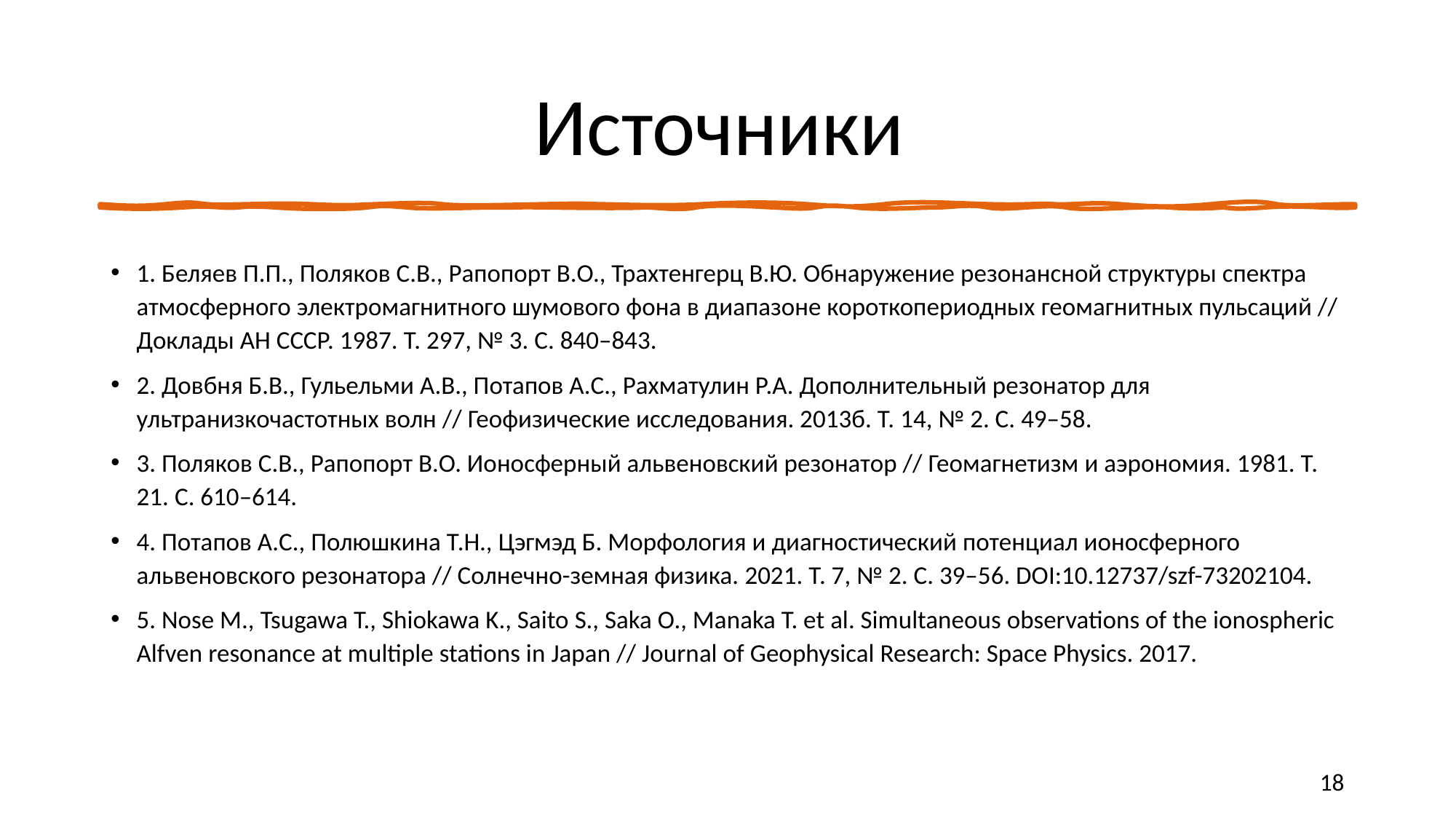

# Источники
1. Беляев П.П., Поляков С.В., Рапопорт В.О., Трахтенгерц В.Ю. Обнаружение резонансной структуры спектра атмосферного электромагнитного шумового фона в диапазоне короткопериодных геомагнитных пульсаций // Доклады АН СССР. 1987. Т. 297, № 3. С. 840–843.
2. Довбня Б.В., Гульельми А.В., Потапов А.С., Рахматулин Р.А. Дополнительный резонатор для ультранизкочастотных волн // Геофизические исследования. 2013б. Т. 14, № 2. С. 49–58.
3. Поляков С.В., Рапопорт В.О. Ионосферный альвеновский резонатор // Геомагнетизм и аэрономия. 1981. Т. 21. С. 610–614.
4. Потапов А.С., Полюшкина Т.Н., Цэгмэд Б. Морфология и диагностический потенциал ионосферного альвеновского резонатора // Солнечно-земная физика. 2021. Т. 7, № 2. С. 39–56. DOI:10.12737/szf-73202104.
5. Nose M., Tsugawa T., Shiokawa K., Saito S., Saka O., Manaka T. et al. Simultaneous observations of the ionospheric Alfven resonance at multiple stations in Japan // Journal of Geophysical Research: Space Physics. 2017.

18